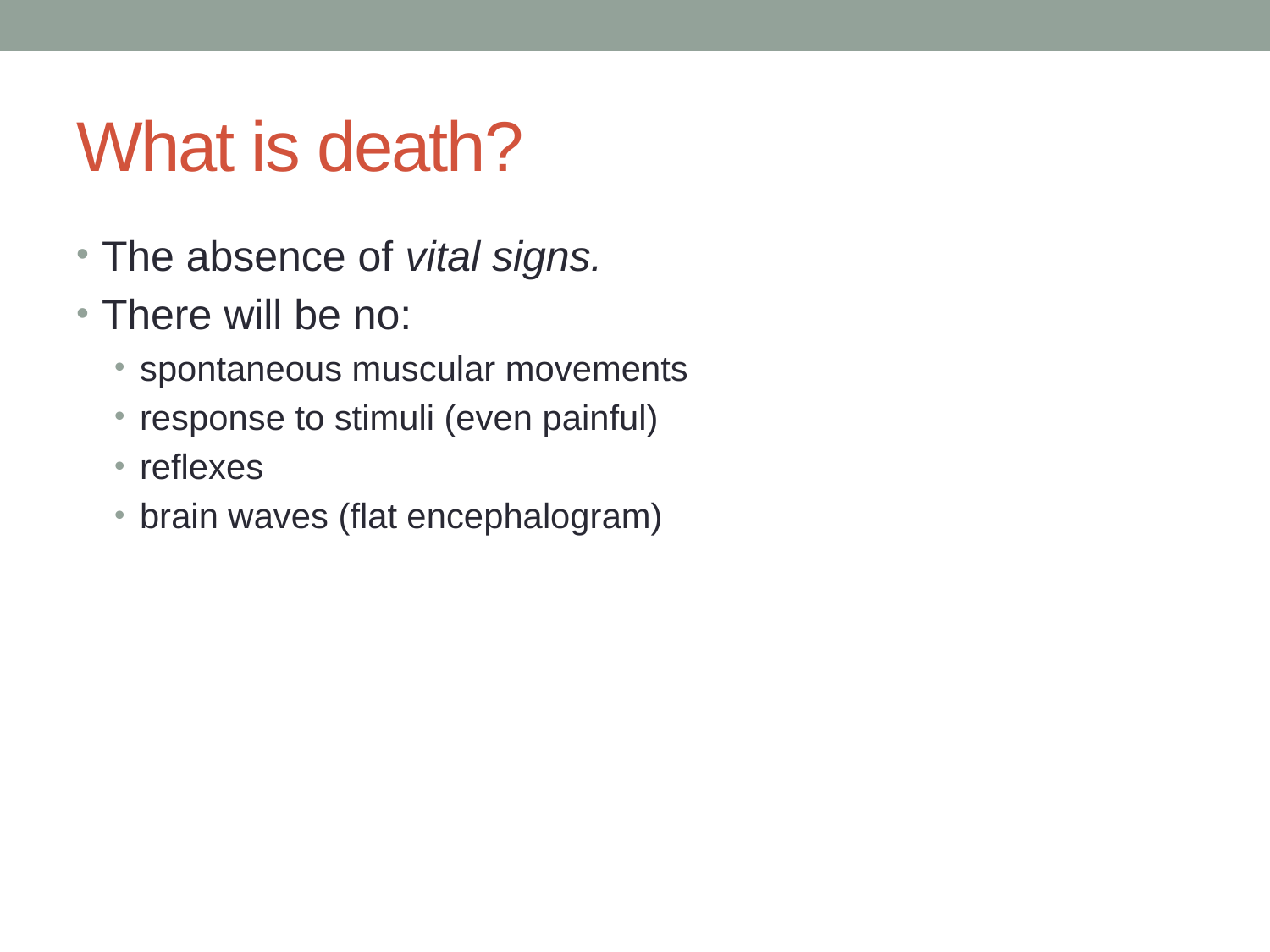

# What is death?
The absence of vital signs.
There will be no:
spontaneous muscular movements
response to stimuli (even painful)
reflexes
brain waves (flat encephalogram)